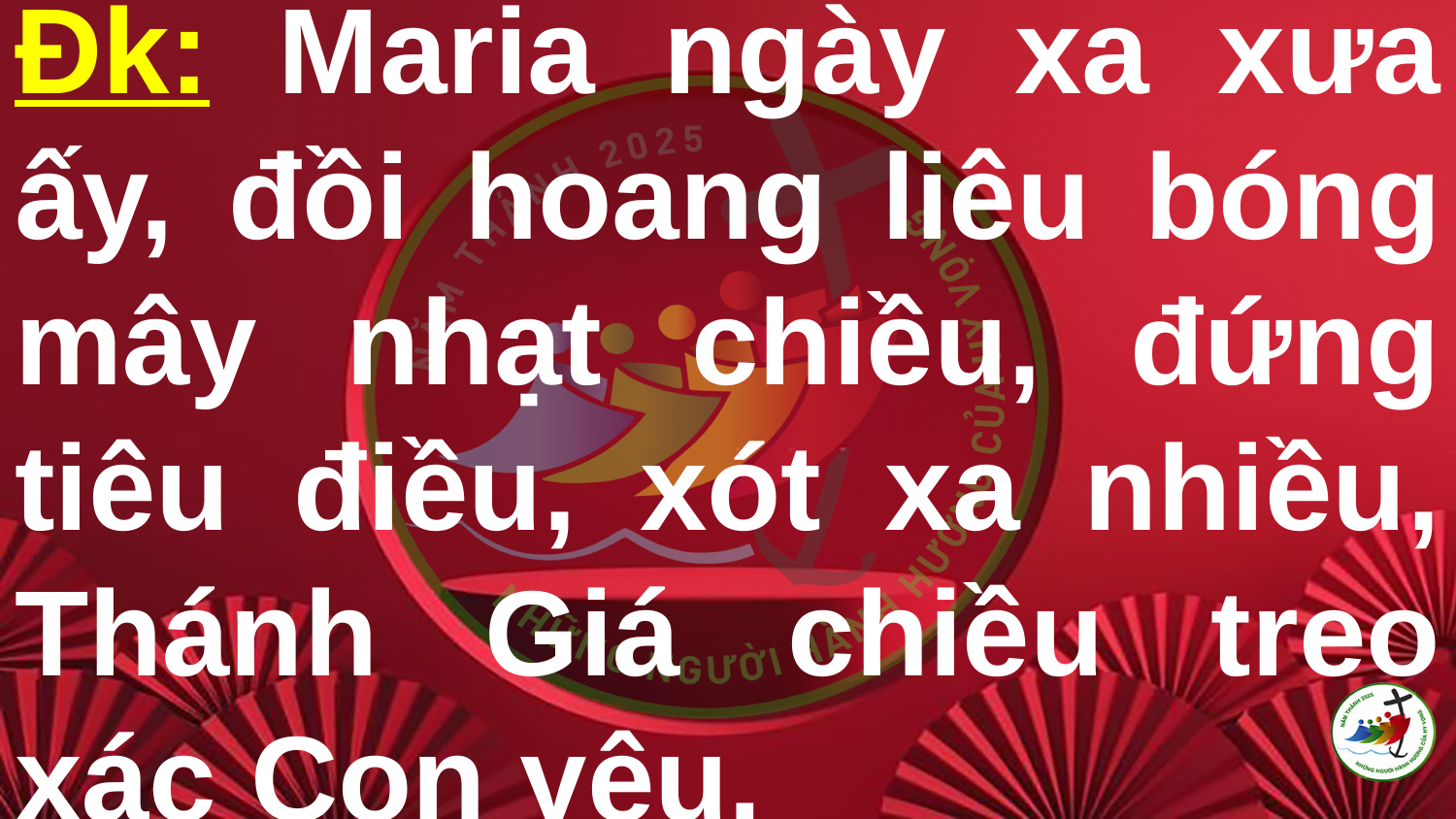

# Đk: Maria ngày xa xưa ấy, đồi hoang liêu bóng mây nhạt chiều, đứng tiêu điều, xót xa nhiều, Thánh Giá chiều treo xác Con yêu.